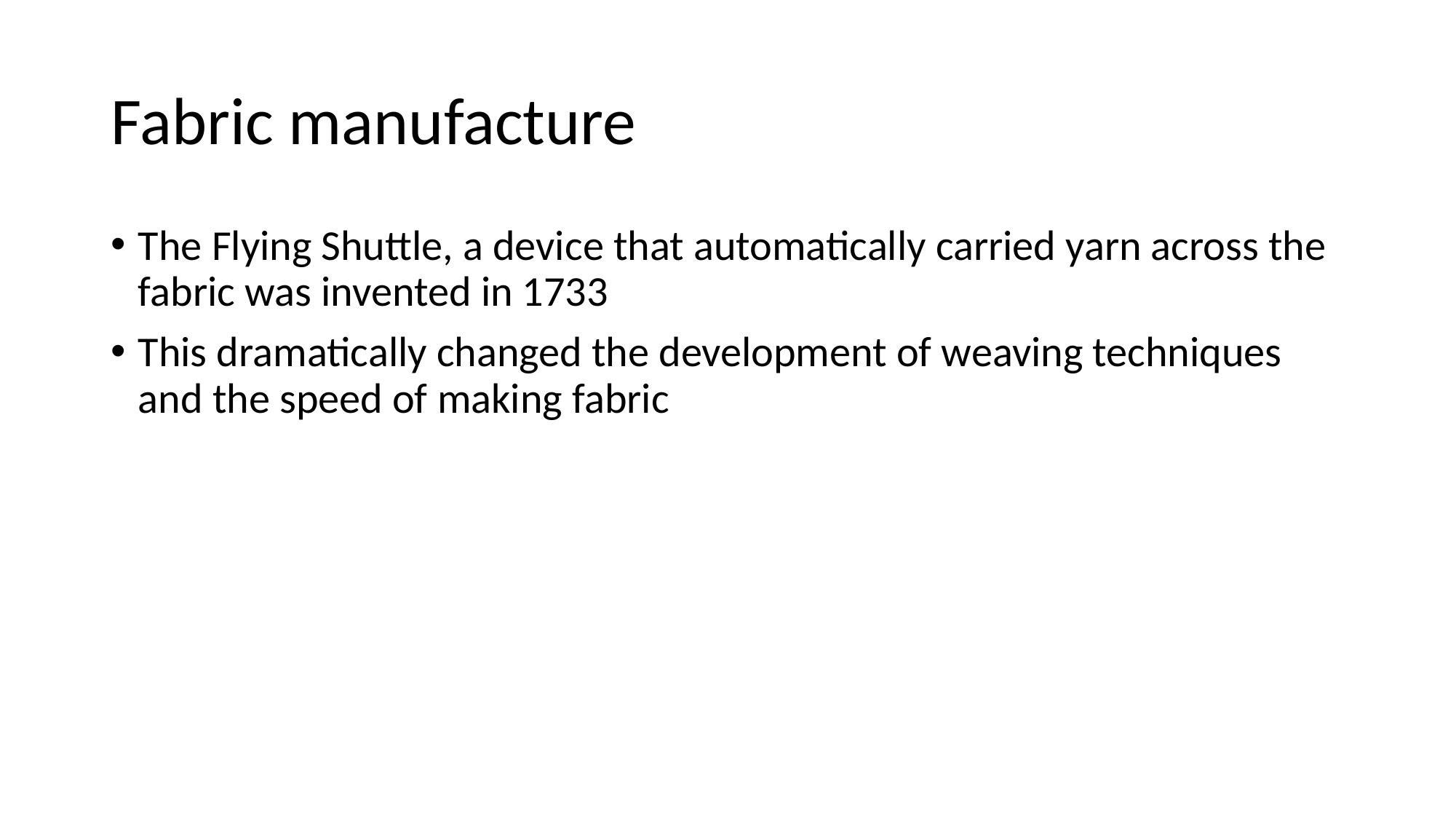

# Fabric manufacture
The Flying Shuttle, a device that automatically carried yarn across the fabric was invented in 1733
This dramatically changed the development of weaving techniques and the speed of making fabric